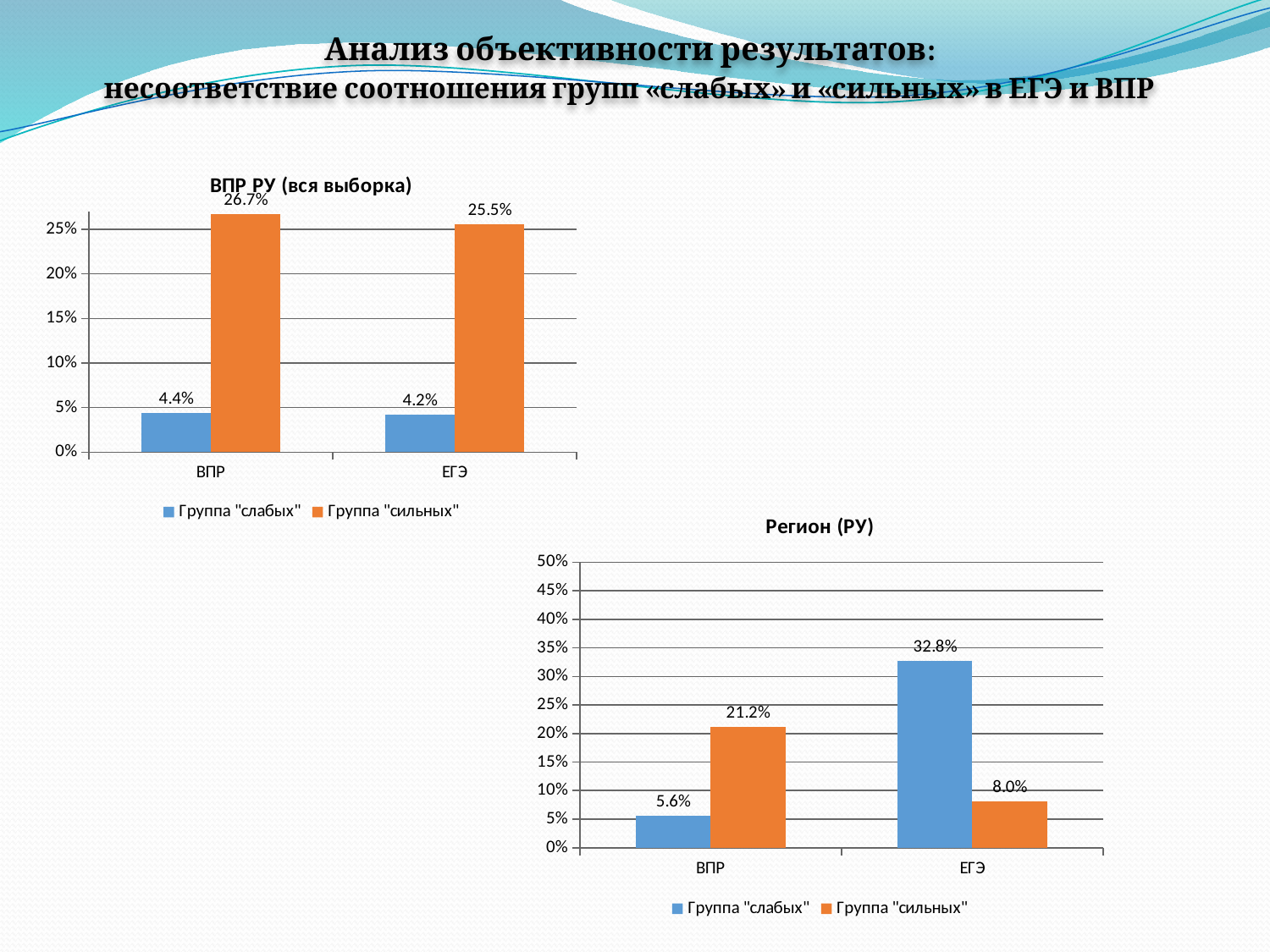

Анализ объективности результатов:
несоответствие соотношения групп «слабых» и «сильных» в ЕГЭ и ВПР

### Chart: ВПР РУ (вся выборка)

| Category | Группа "слабых" | Группа "сильных" |
|---|---|---|
| ВПР | 0.0436 | 0.26701681137910277 |
| ЕГЭ | 0.04210000000000001 | 0.2554 |

### Chart: Регион (РУ)

| Category | Группа "слабых" | Группа "сильных" |
|---|---|---|
| ВПР | 0.0558922558922559 | 0.21189674523007856 |
| ЕГЭ | 0.32790000000000114 | 0.08040000000000001 |